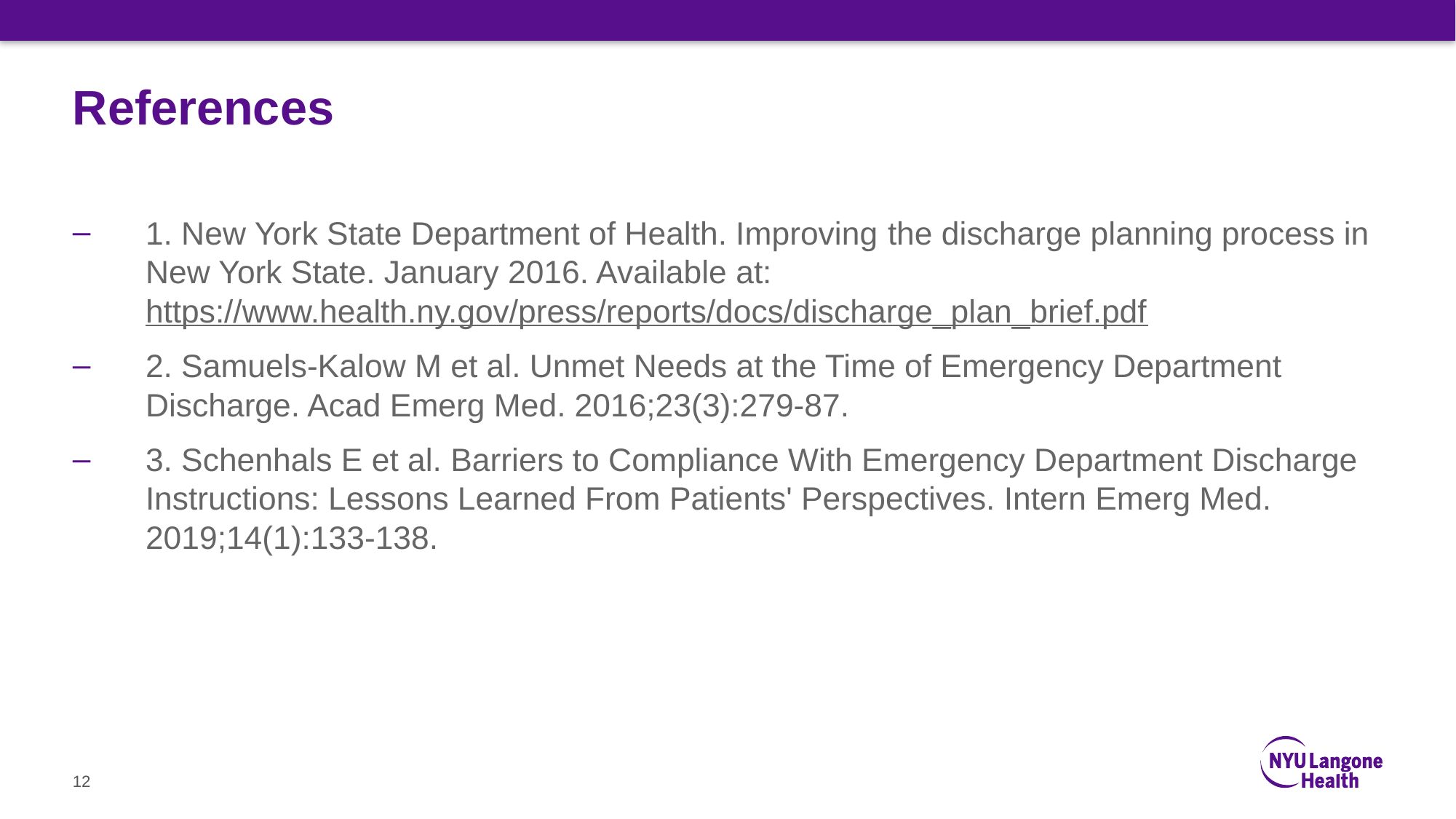

# References
1. New York State Department of Health. Improving the discharge planning process in New York State. January 2016. Available at: https://www.health.ny.gov/press/reports/docs/discharge_plan_brief.pdf
2. Samuels-Kalow M et al. Unmet Needs at the Time of Emergency Department Discharge. Acad Emerg Med. 2016;23(3):279-87.
3. Schenhals E et al. Barriers to Compliance With Emergency Department Discharge Instructions: Lessons Learned From Patients' Perspectives. Intern Emerg Med. 2019;14(1):133-138.

12